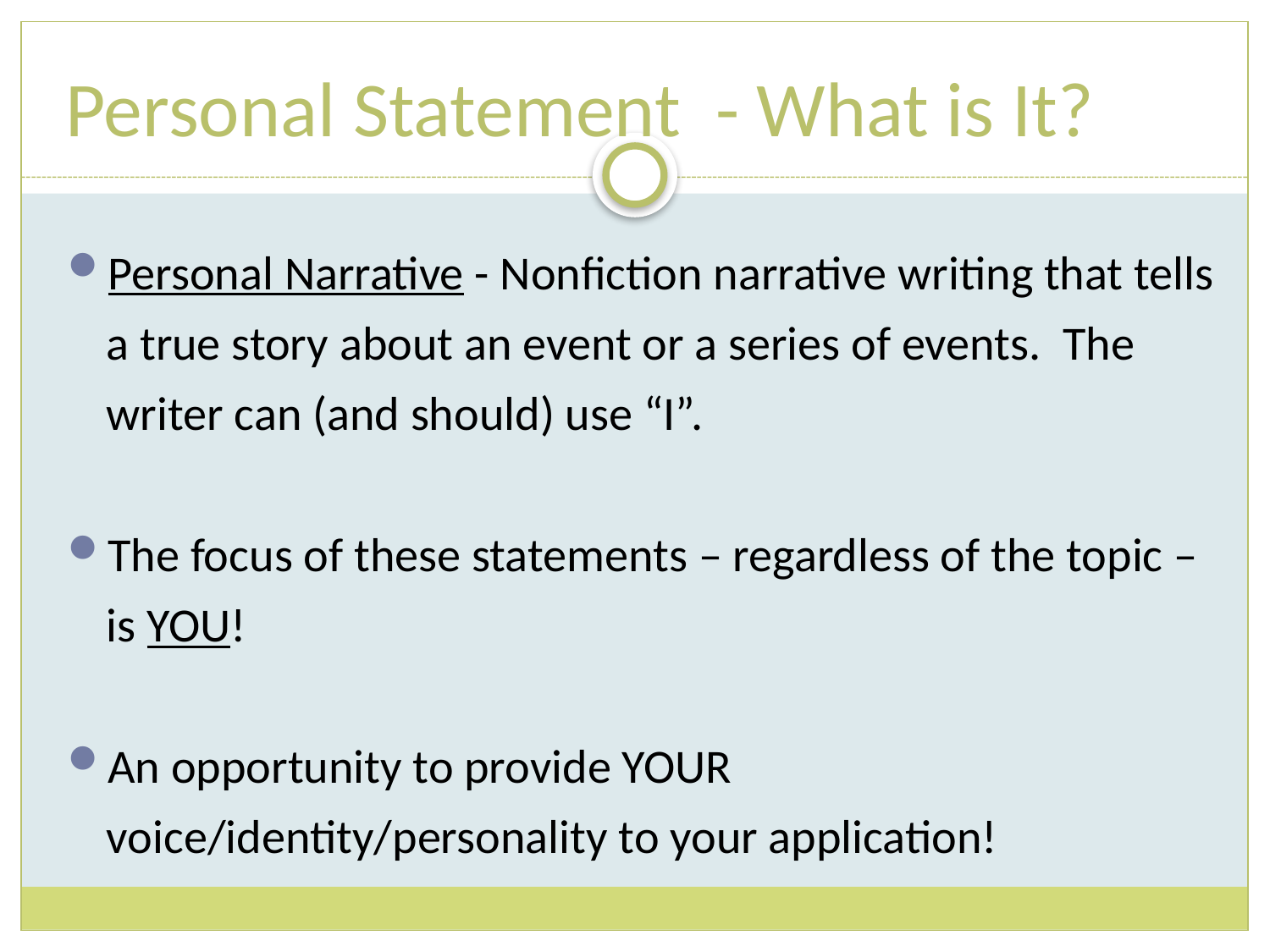

# Personal Statement  - What is It?
Personal Narrative - Nonfiction narrative writing that tells a true story about an event or a series of events.  The writer can (and should) use “I”.

The focus of these statements – regardless of the topic – is YOU!

An opportunity to provide YOUR voice/identity/personality to your application!